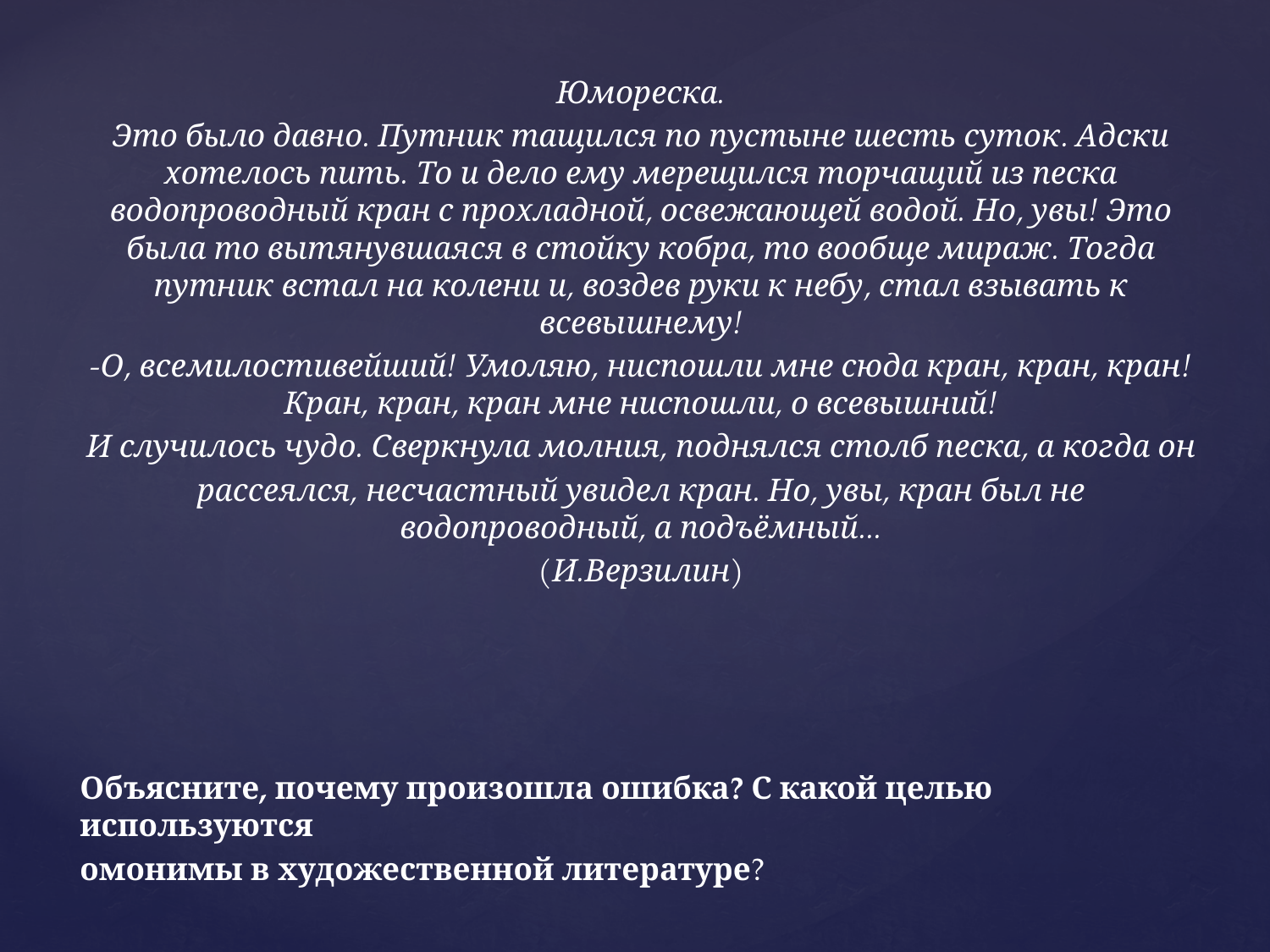

Юмореска.
Это было давно. Путник тащился по пустыне шесть суток. Адски хотелось пить. То и дело ему мерещился торчащий из песка водопроводный кран с прохладной, освежающей водой. Но, увы! Это была то вытянувшаяся в стойку кобра, то вообще мираж. Тогда путник встал на колени и, воздев руки к небу, стал взывать к всевышнему!
-О, всемилостивейший! Умоляю, ниспошли мне сюда кран, кран, кран! Кран, кран, кран мне ниспошли, о всевышний!
И случилось чудо. Сверкнула молния, поднялся столб песка, а когда он
рассеялся, несчастный увидел кран. Но, увы, кран был не водопроводный, а подъёмный...
(И.Верзилин)

Объясните, почему произошла ошибка? С какой целью используются
омонимы в художественной литературе?